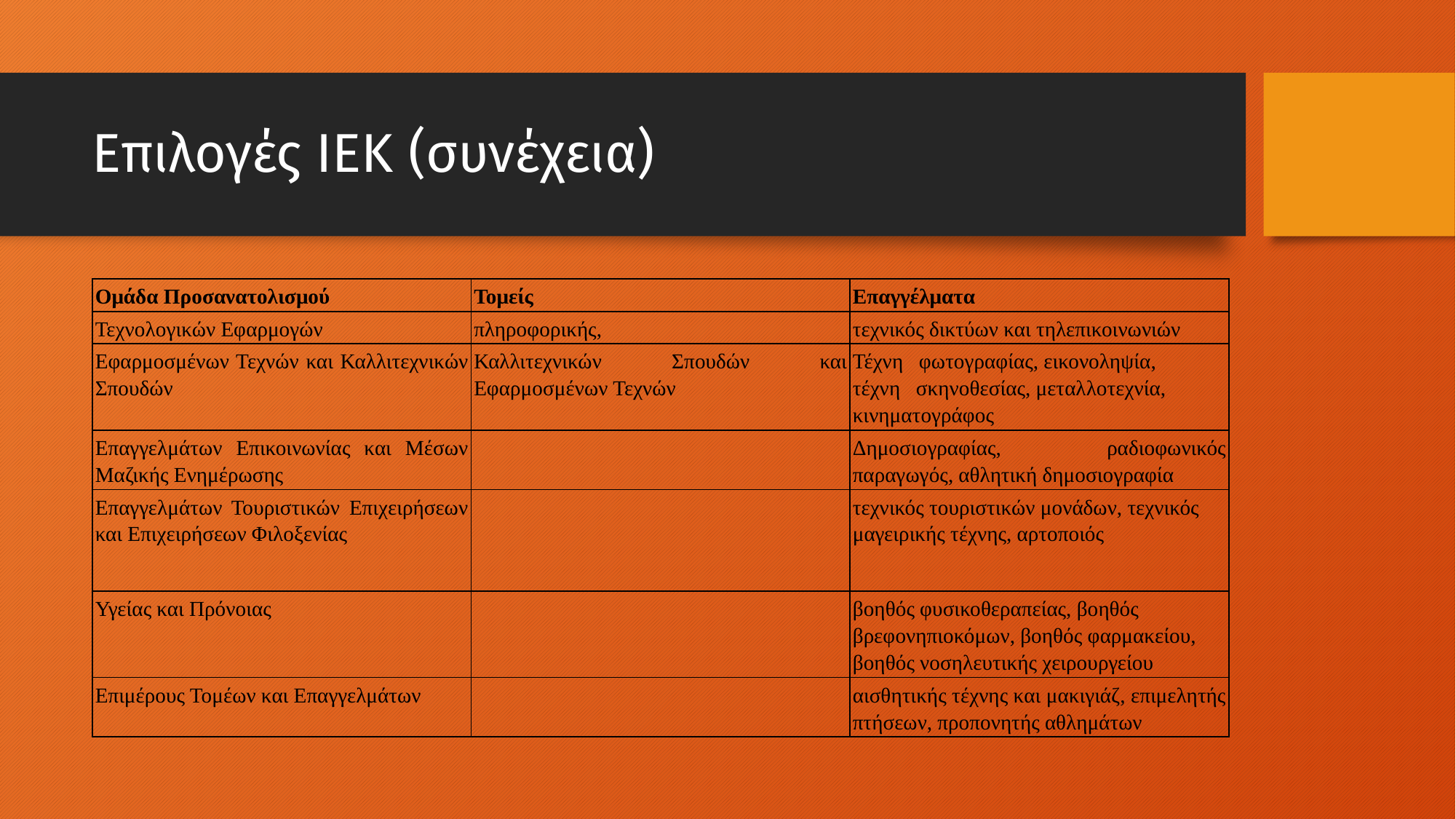

# Επιλογές ΙΕΚ (συνέχεια)
| Ομάδα Προσανατολισμού | Τομείς | Επαγγέλματα |
| --- | --- | --- |
| Τεχνολογικών Εφαρμογών | πληροφορικής, | τεχνικός δικτύων και τηλεπικοινωνιών |
| Εφαρμοσμένων Τεχνών και Καλλιτεχνικών Σπουδών | Καλλιτεχνικών Σπουδών και Εφαρμοσμένων Τεχνών | Τέχνη φωτογραφίας, εικονοληψία, τέχνη σκηνοθεσίας, μεταλλοτεχνία, κινηματογράφος |
| Επαγγελμάτων Επικοινωνίας και Μέσων Μαζικής Ενημέρωσης |  | Δημοσιογραφίας, ραδιοφωνικός παραγωγός, αθλητική δημοσιογραφία |
| Επαγγελμάτων Τουριστικών Επιχειρήσεων και Επιχειρήσεων Φιλοξενίας |  | τεχνικός τουριστικών μονάδων, τεχνικός μαγειρικής τέχνης, αρτοποιός |
| Υγείας και Πρόνοιας |  | βοηθός φυσικοθεραπείας, βοηθός βρεφονηπιοκόμων, βοηθός φαρμακείου, βοηθός νοσηλευτικής χειρουργείου |
| Επιμέρους Τομέων και Επαγγελμάτων |  | αισθητικής τέχνης και μακιγιάζ, επιμελητής πτήσεων, προπονητής αθλημάτων |